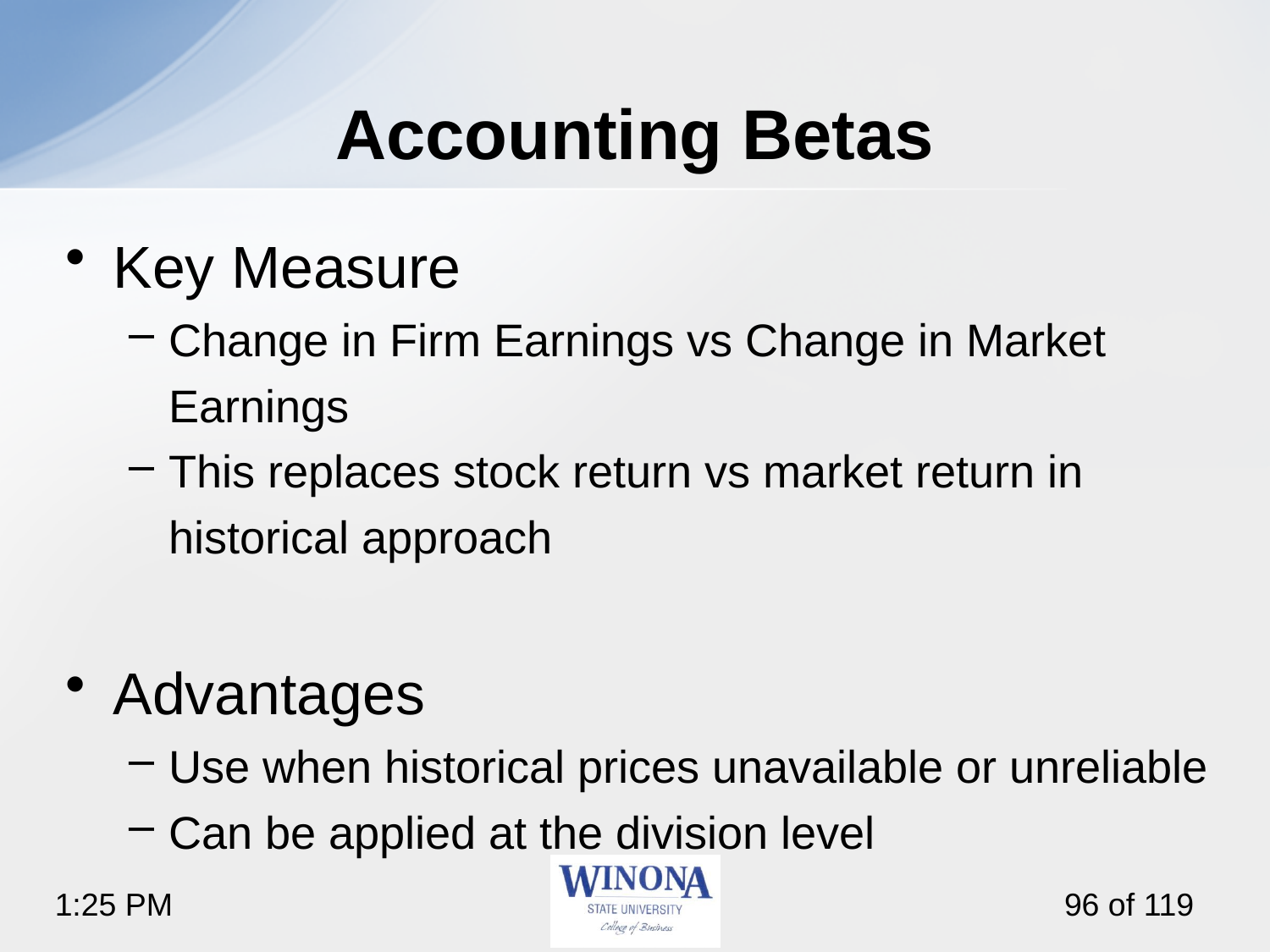

# Accounting Betas
Key Measure
Change in Firm Earnings vs Change in Market Earnings
This replaces stock return vs market return in historical approach

Advantages
Use when historical prices unavailable or unreliable
Can be applied at the division level